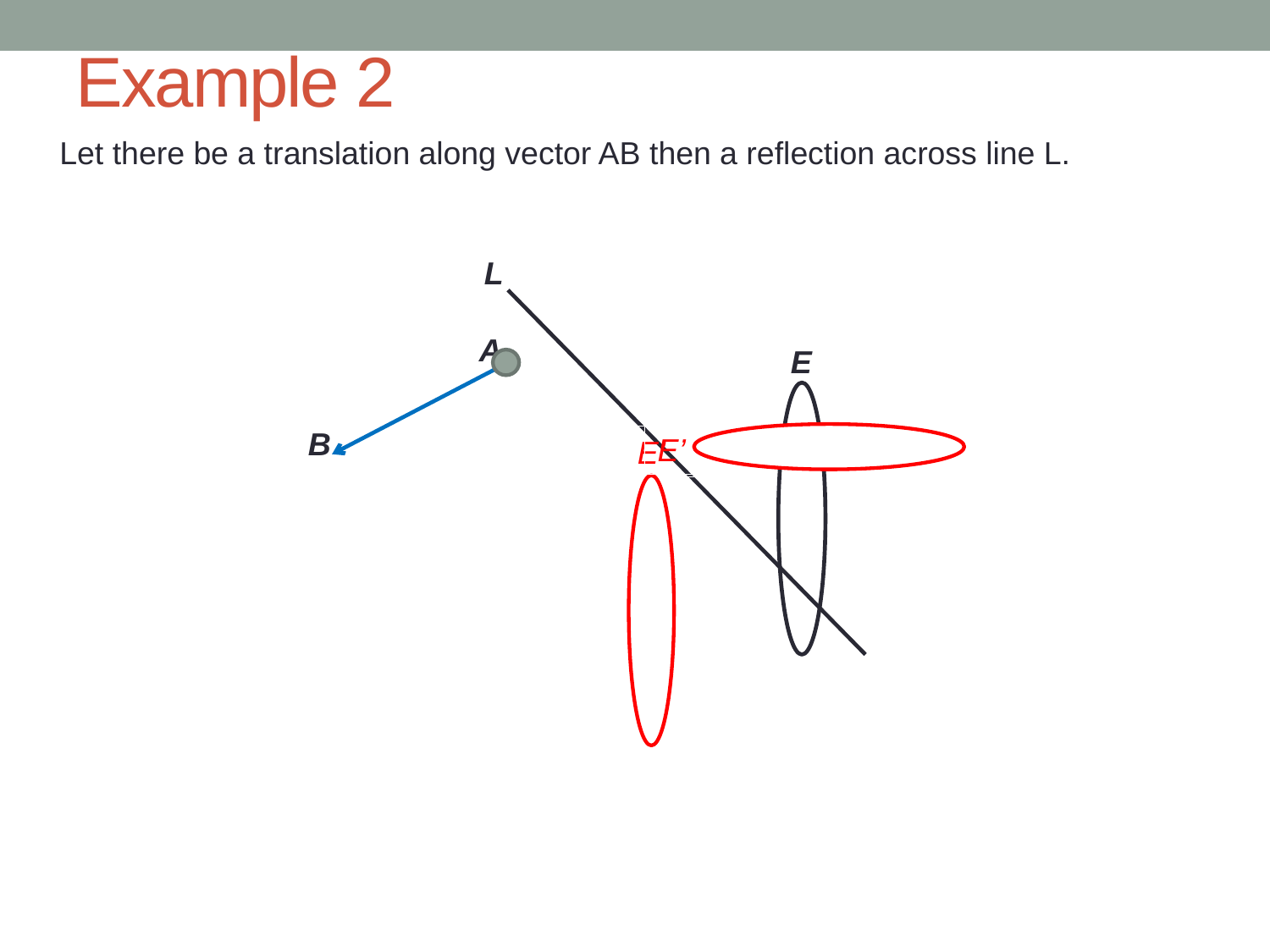

Example 2
Let there be a translation along vector AB then a reflection across line L.
L
A
B
E

E’

E’